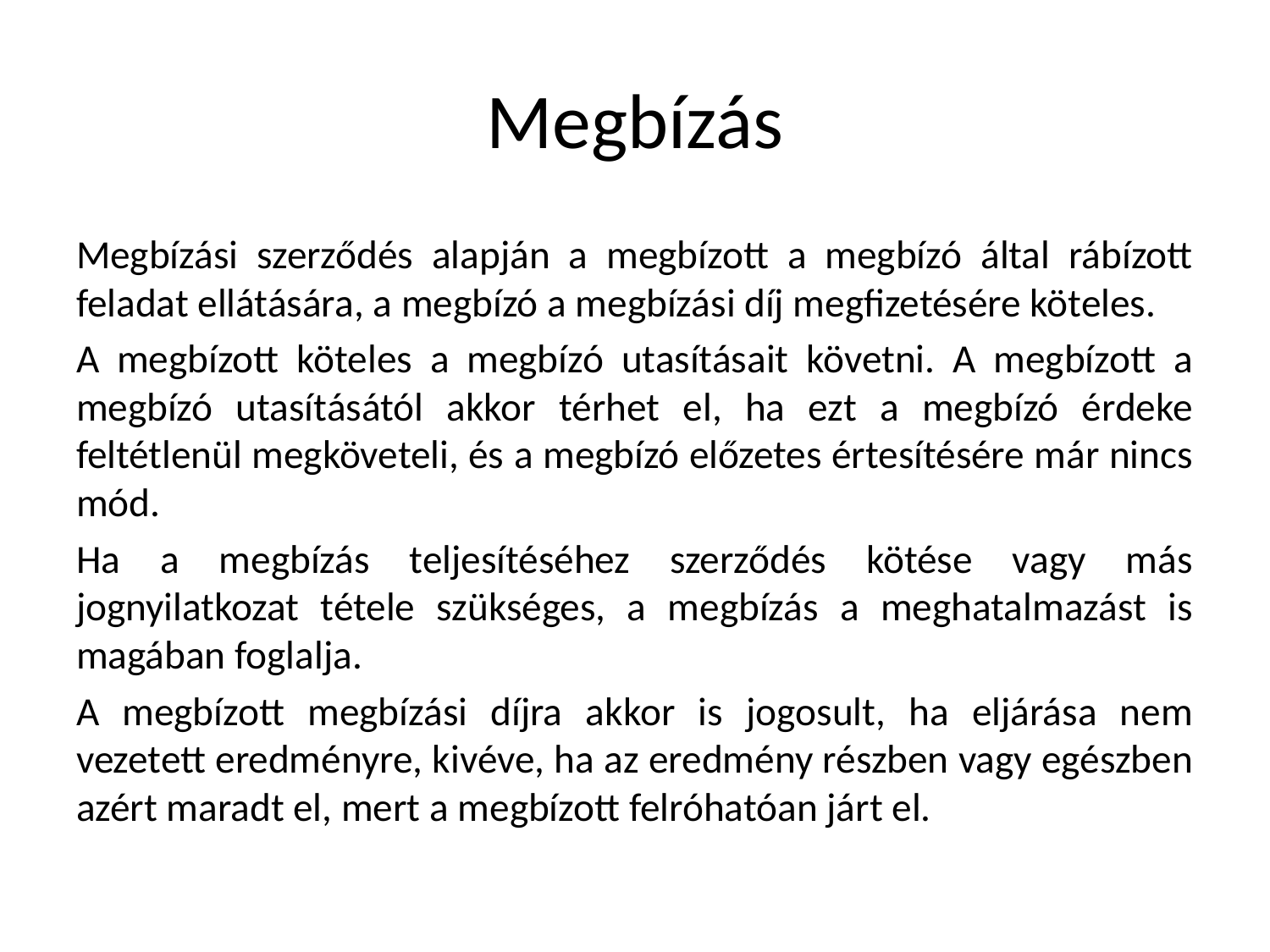

# Megbízás
Megbízási szerződés alapján a megbízott a megbízó által rábízott feladat ellátására, a megbízó a megbízási díj megfizetésére köteles.
A megbízott köteles a megbízó utasításait követni. A megbízott a megbízó utasításától akkor térhet el, ha ezt a megbízó érdeke feltétlenül megköveteli, és a megbízó előzetes értesítésére már nincs mód.
Ha a megbízás teljesítéséhez szerződés kötése vagy más jognyilatkozat tétele szükséges, a megbízás a meghatalmazást is magában foglalja.
A megbízott megbízási díjra akkor is jogosult, ha eljárása nem vezetett eredményre, kivéve, ha az eredmény részben vagy egészben azért maradt el, mert a megbízott felróhatóan járt el.